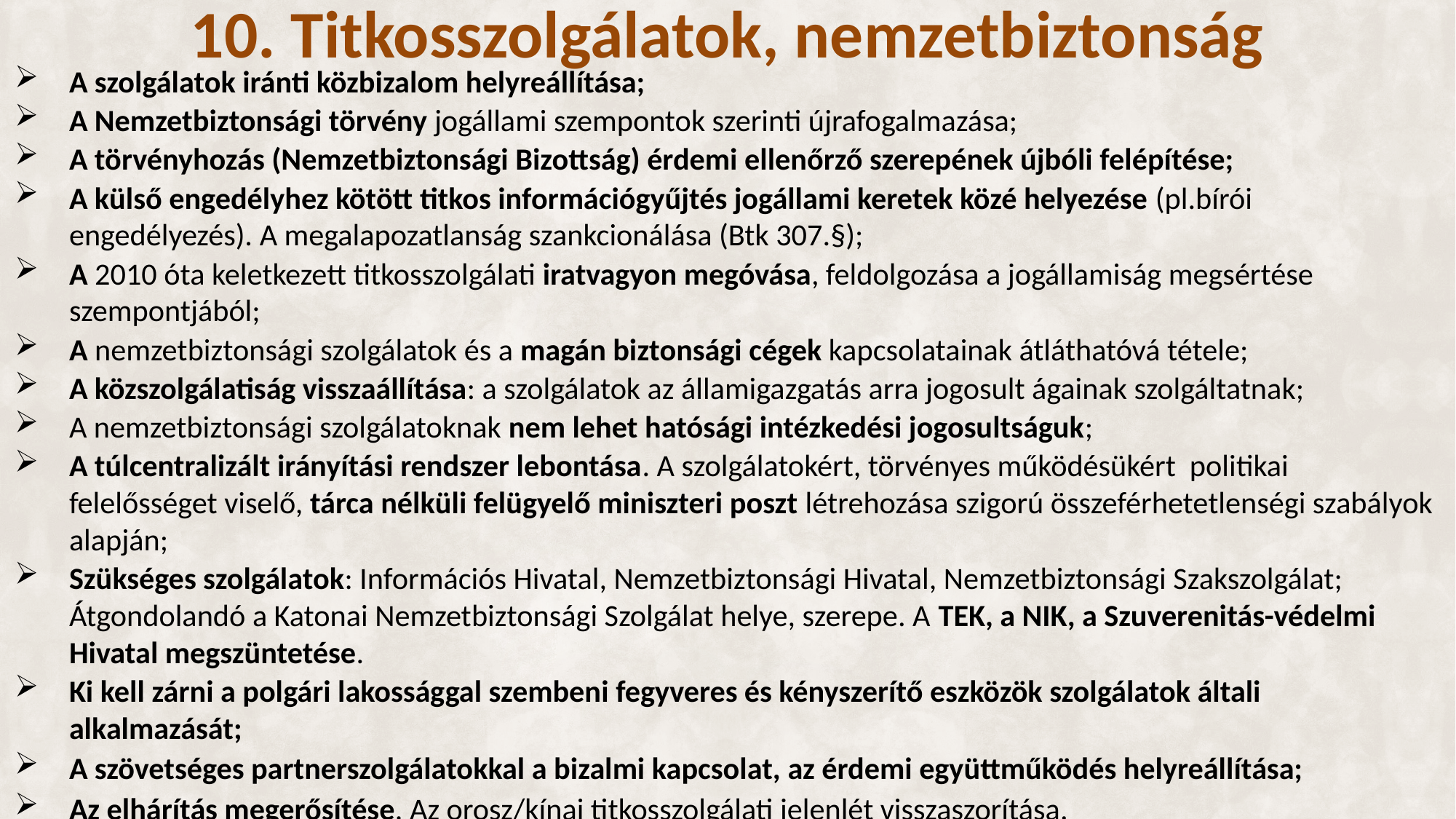

10. Titkosszolgálatok, nemzetbiztonság
A szolgálatok iránti közbizalom helyreállítása;
A Nemzetbiztonsági törvény jogállami szempontok szerinti újrafogalmazása;
A törvényhozás (Nemzetbiztonsági Bizottság) érdemi ellenőrző szerepének újbóli felépítése;
A külső engedélyhez kötött titkos információgyűjtés jogállami keretek közé helyezése (pl.bírói engedélyezés). A megalapozatlanság szankcionálása (Btk 307.§);
A 2010 óta keletkezett titkosszolgálati iratvagyon megóvása, feldolgozása a jogállamiság megsértése szempontjából;
A nemzetbiztonsági szolgálatok és a magán biztonsági cégek kapcsolatainak átláthatóvá tétele;
A közszolgálatiság visszaállítása: a szolgálatok az államigazgatás arra jogosult ágainak szolgáltatnak;
A nemzetbiztonsági szolgálatoknak nem lehet hatósági intézkedési jogosultságuk;
A túlcentralizált irányítási rendszer lebontása. A szolgálatokért, törvényes működésükért  politikai felelősséget viselő, tárca nélküli felügyelő miniszteri poszt létrehozása szigorú összeférhetetlenségi szabályok alapján;
Szükséges szolgálatok: Információs Hivatal, Nemzetbiztonsági Hivatal, Nemzetbiztonsági Szakszolgálat; Átgondolandó a Katonai Nemzetbiztonsági Szolgálat helye, szerepe. A TEK, a NIK, a Szuverenitás-védelmi Hivatal megszüntetése.
Ki kell zárni a polgári lakossággal szembeni fegyveres és kényszerítő eszközök szolgálatok általi alkalmazását;
A szövetséges partnerszolgálatokkal a bizalmi kapcsolat, az érdemi együttműködés helyreállítása;
Az elhárítás megerősítése. Az orosz/kínai titkosszolgálati jelenlét visszaszorítása.